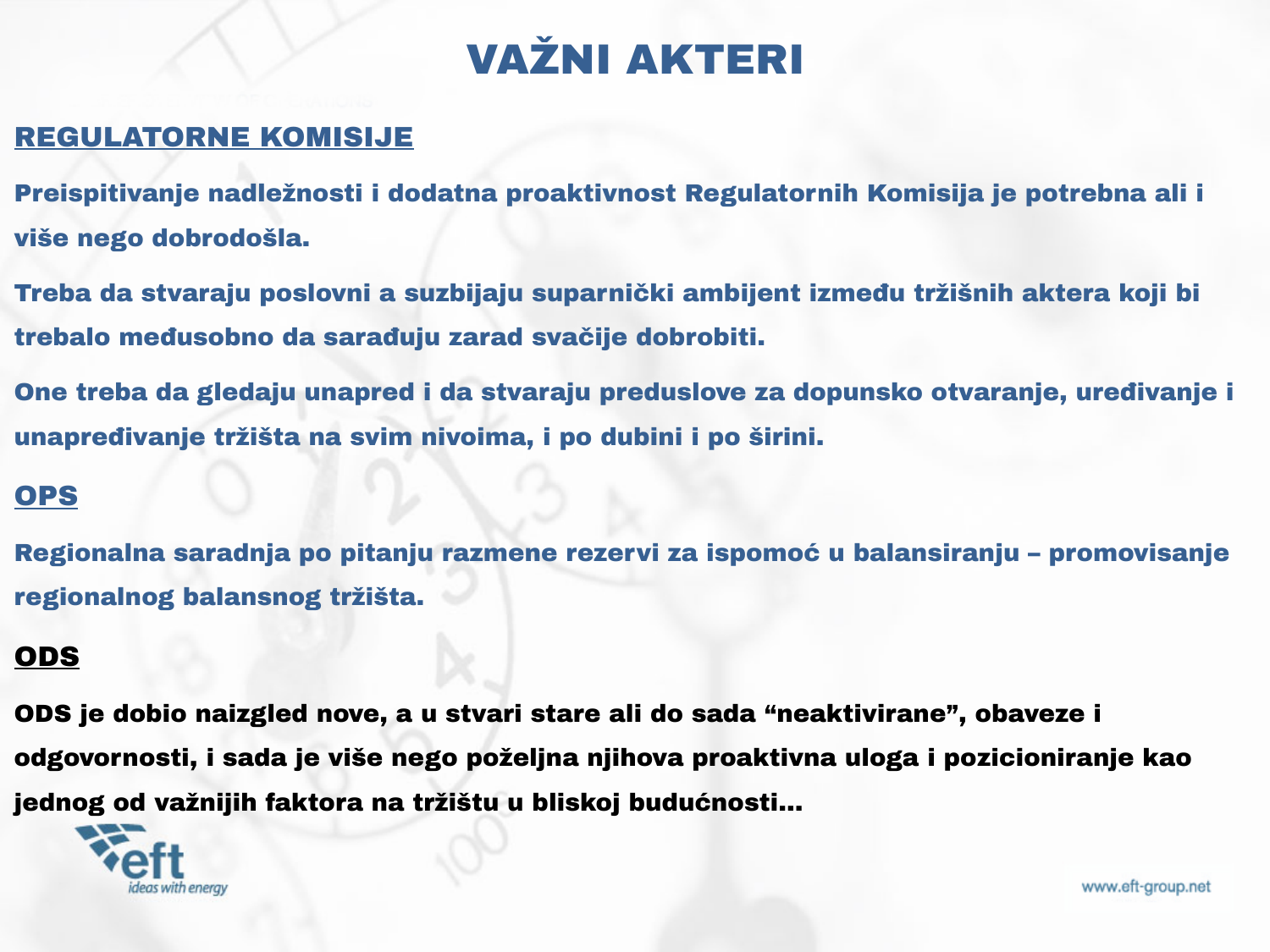

VAŽNI AKTERI
REGULATORNE KOMISIJE
Preispitivanje nadležnosti i dodatna proaktivnost Regulatornih Komisija je potrebna ali i više nego dobrodošla.
Treba da stvaraju poslovni a suzbijaju suparnički ambijent između tržišnih aktera koji bi trebalo međusobno da sarađuju zarad svačije dobrobiti.
One treba da gledaju unapred i da stvaraju preduslove za dopunsko otvaranje, uređivanje i unapređivanje tržišta na svim nivoima, i po dubini i po širini.
OPS
Regionalna saradnja po pitanju razmene rezervi za ispomoć u balansiranju – promovisanje regionalnog balansnog tržišta.
ODS
ODS je dobio naizgled nove, a u stvari stare ali do sada “neaktivirane”, obaveze i odgovornosti, i sada je više nego poželjna njihova proaktivna uloga i pozicioniranje kao jednog od važnijih faktora na tržištu u bliskoj budućnosti...